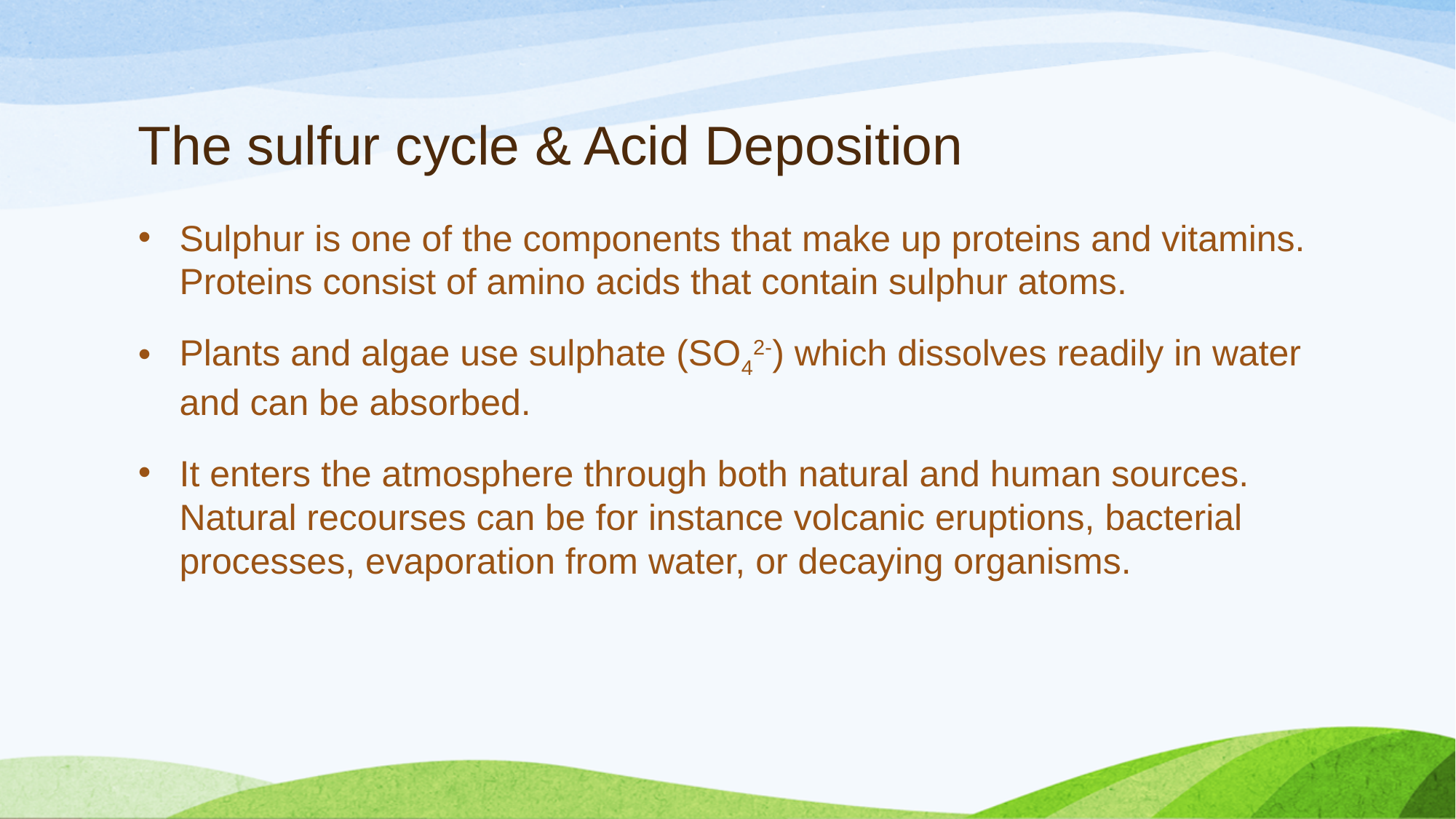

# The sulfur cycle & Acid Deposition
Sulphur is one of the components that make up proteins and vitamins. Proteins consist of amino acids that contain sulphur atoms.
Plants and algae use sulphate (SO42-) which dissolves readily in water and can be absorbed.
It enters the atmosphere through both natural and human sources. Natural recourses can be for instance volcanic eruptions, bacterial processes, evaporation from water, or decaying organisms.